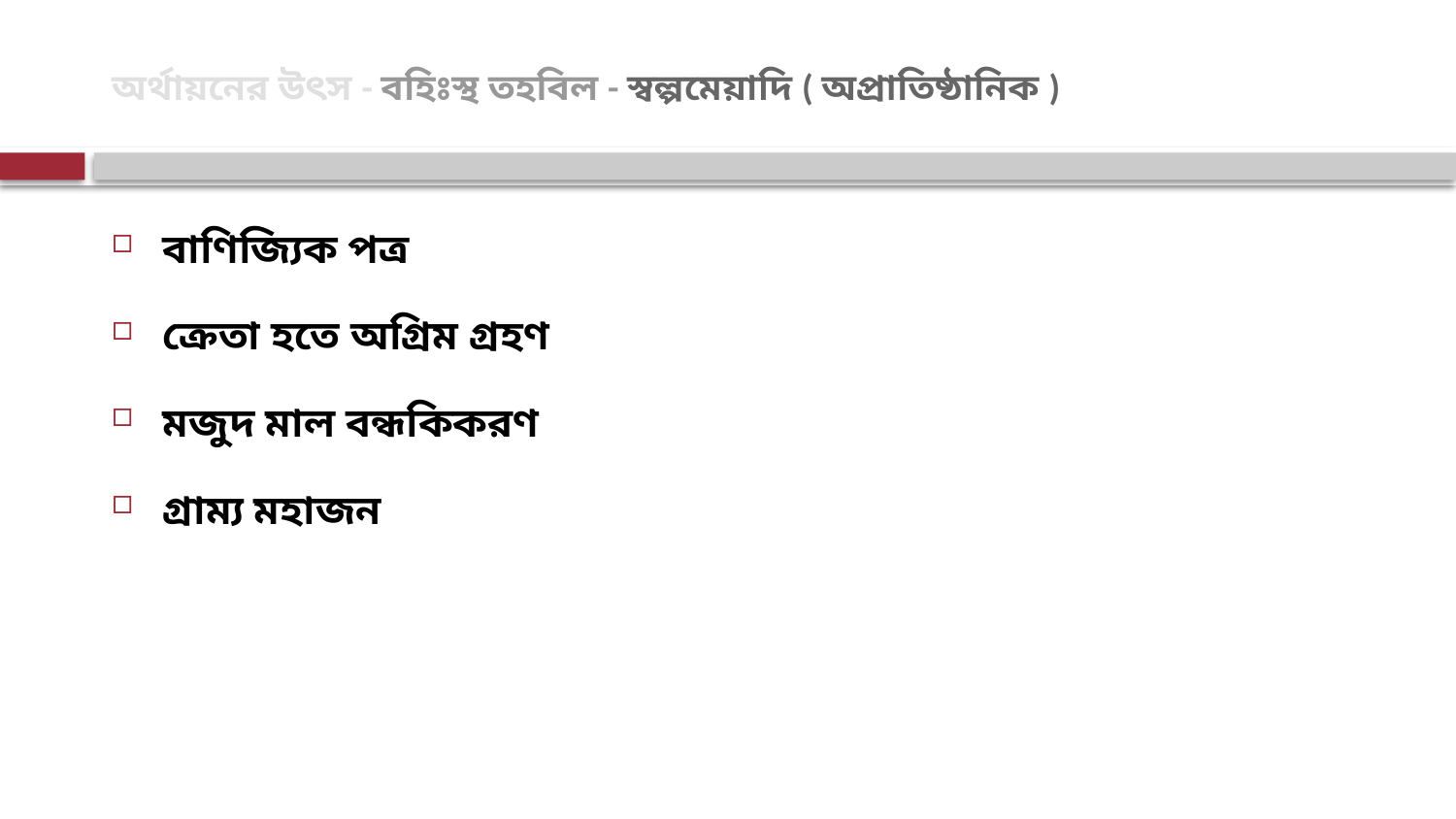

# অর্থায়নের উৎস - বহিঃস্থ তহবিল - স্বল্পমেয়াদি ( অপ্রাতিষ্ঠানিক )
বাণিজ্যিক পত্র
ক্রেতা হতে অগ্রিম গ্রহণ
মজুদ মাল বন্ধকিকরণ
গ্রাম্য মহাজন